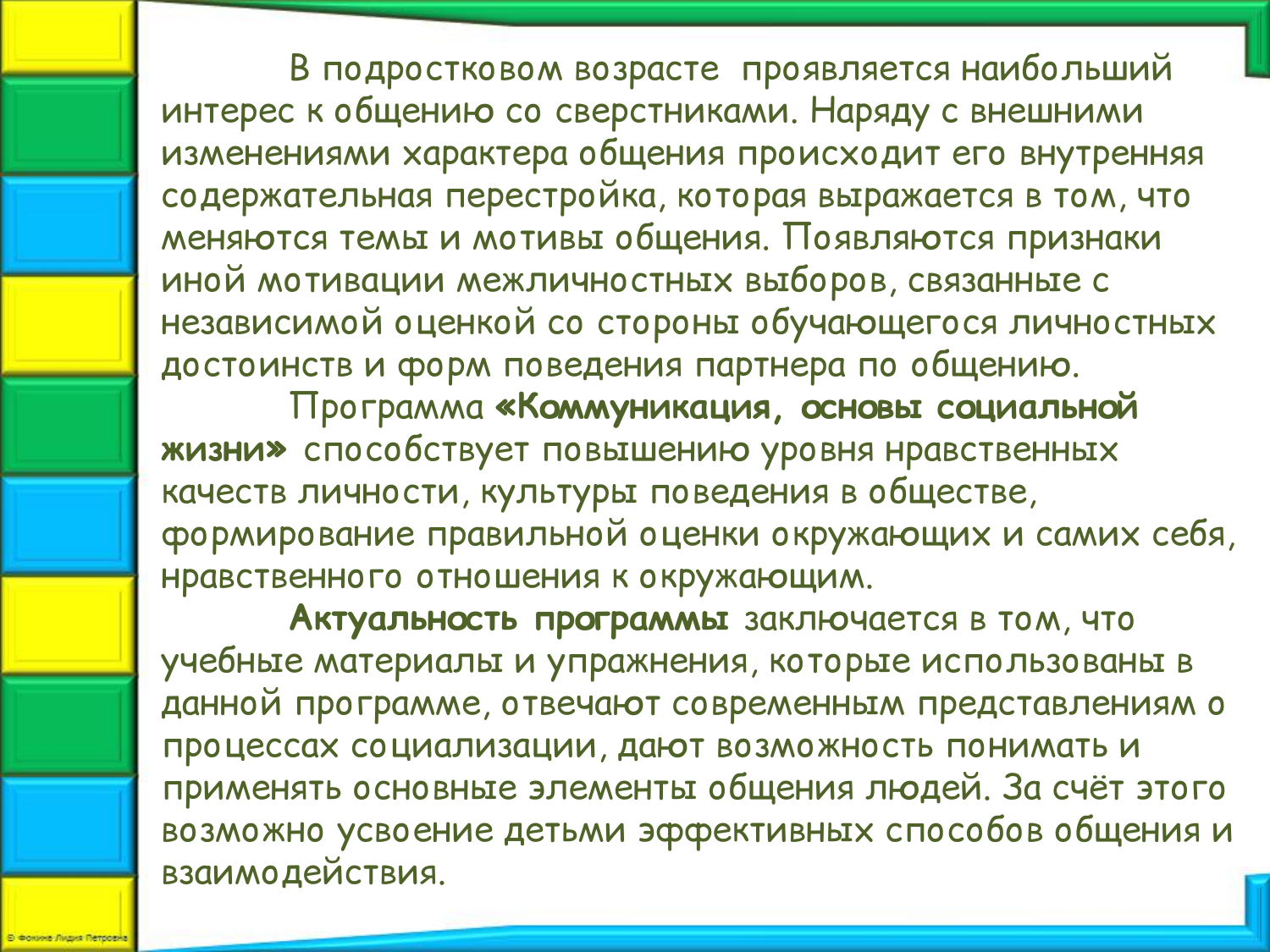

# В подростковом возрасте  проявляется наибольший интерес к общению со сверстниками. Наряду с внешними изменениями характера общения происходит его внутренняя содержательная перестройка, которая выражается в том, что меняются темы и мотивы общения. Появляются признаки иной мотивации межличностных выборов, связанные с независимой оценкой со стороны обучающегося личностных достоинств и форм поведения партнера по общению. Программа «Коммуникация, основы социальной жизни» способствует повышению уровня нравственных качеств личности, культуры поведения в обществе, формирование правильной оценки окружающих и самих себя, нравственного отношения к окружающим. Актуальность программы заключается в том, что учебные материалы и упражнения, которые использованы в данной программе, отвечают современным представлениям о процессах социализации, дают возможность понимать и применять основные элементы общения людей. За счёт этого возможно усвоение детьми эффективных способов общения и взаимодействия.